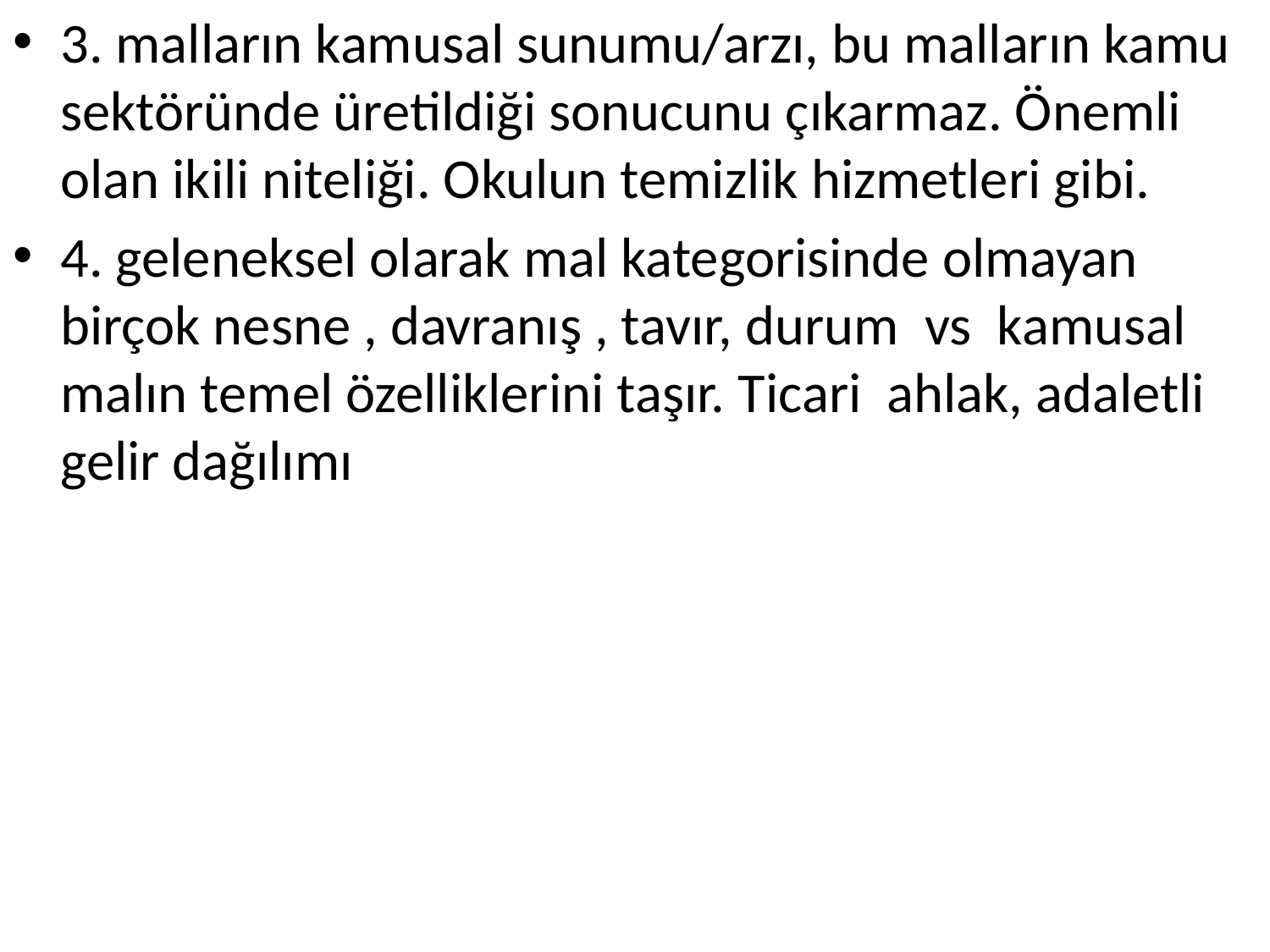

3. malların kamusal sunumu/arzı, bu malların kamu sektöründe üretildiği sonucunu çıkarmaz. Önemli olan ikili niteliği. Okulun temizlik hizmetleri gibi.
4. geleneksel olarak mal kategorisinde olmayan birçok nesne , davranış , tavır, durum  vs  kamusal malın temel özelliklerini taşır. Ticari  ahlak, adaletli gelir dağılımı